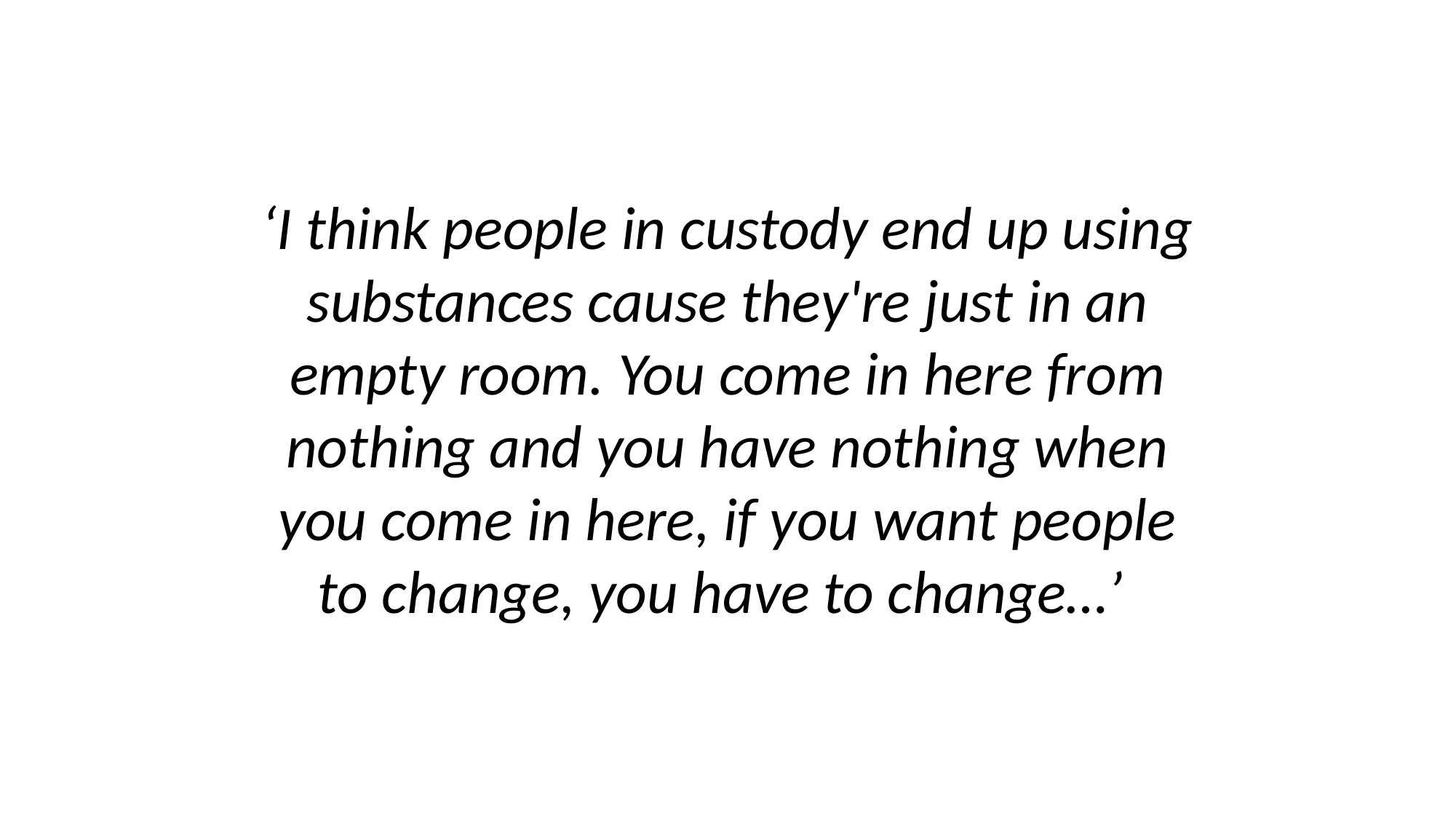

‘I think people in custody end up using substances cause they're just in an empty room. You come in here from nothing and you have nothing when you come in here, if you want people to change, you have to change…’